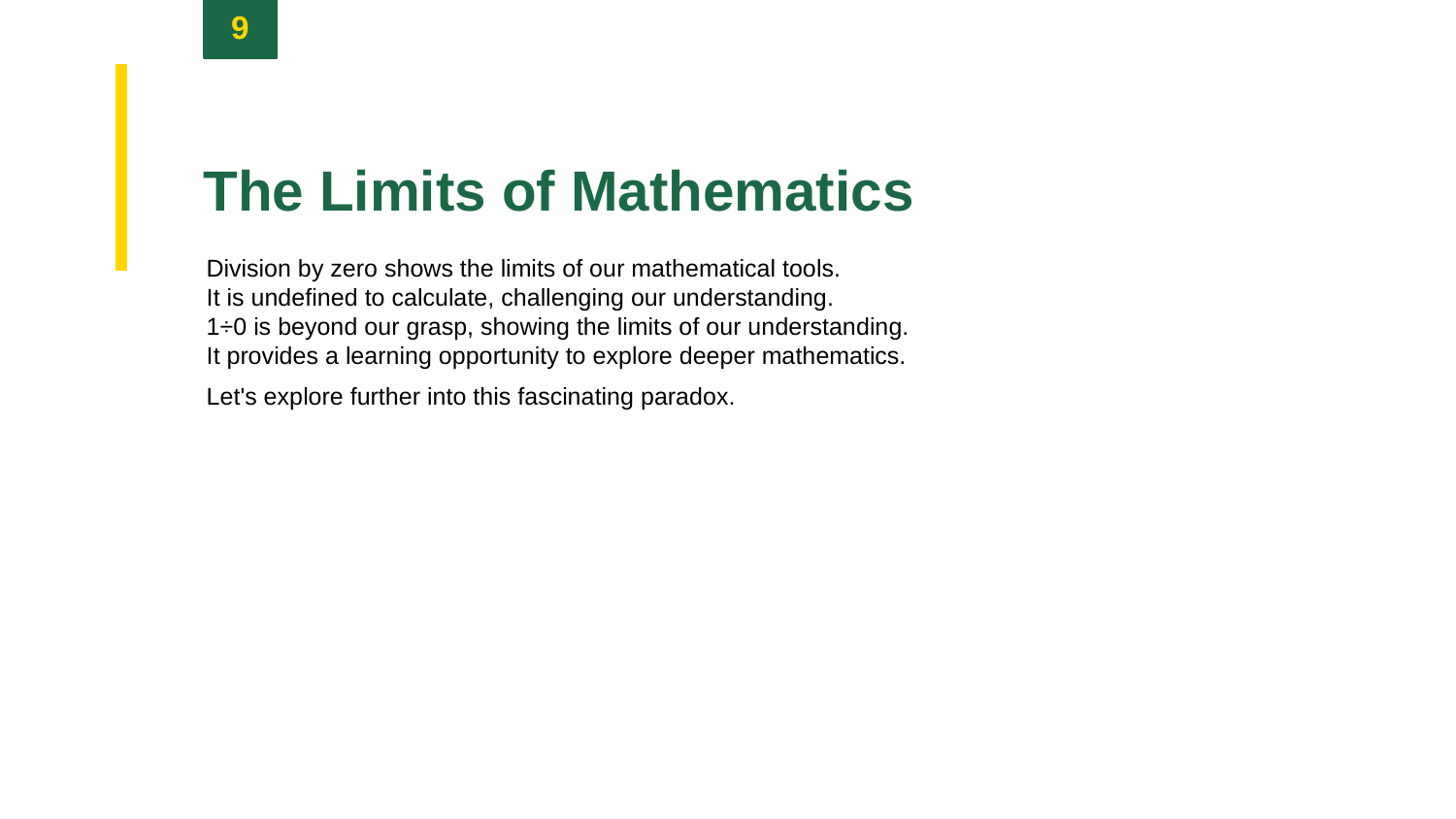

9

The Limits of Mathematics
Division by zero shows the limits of our mathematical tools.
It is undefined to calculate, challenging our understanding.
1÷0 is beyond our grasp, showing the limits of our understanding.
It provides a learning opportunity to explore deeper mathematics.
Let's explore further into this fascinating paradox.